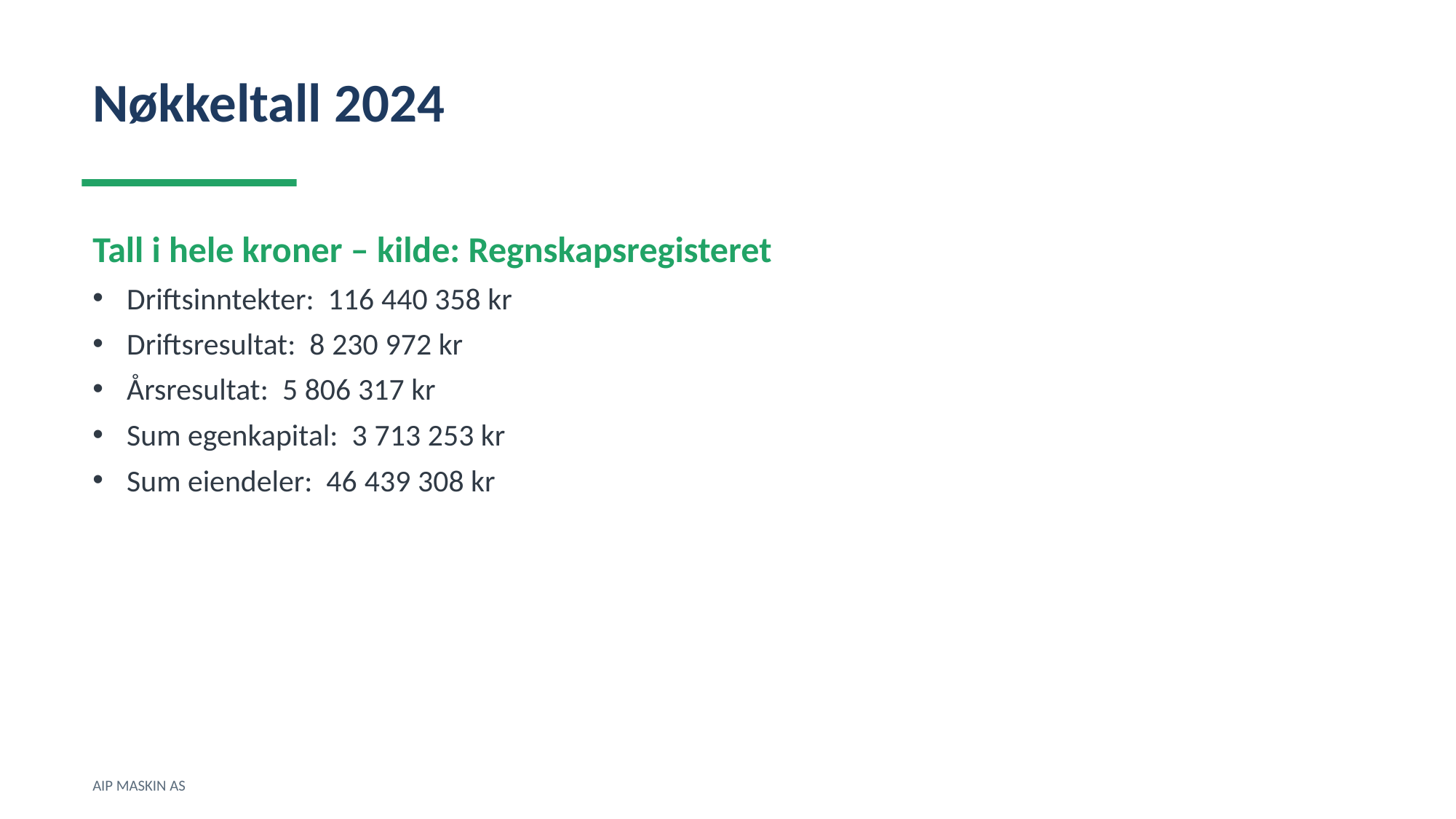

Nøkkeltall 2024

Tall i hele kroner – kilde: Regnskapsregisteret
Driftsinntekter:  116 440 358 kr
Driftsresultat:  8 230 972 kr
Årsresultat:  5 806 317 kr
Sum egenkapital:  3 713 253 kr
Sum eiendeler:  46 439 308 kr
AIP MASKIN AS